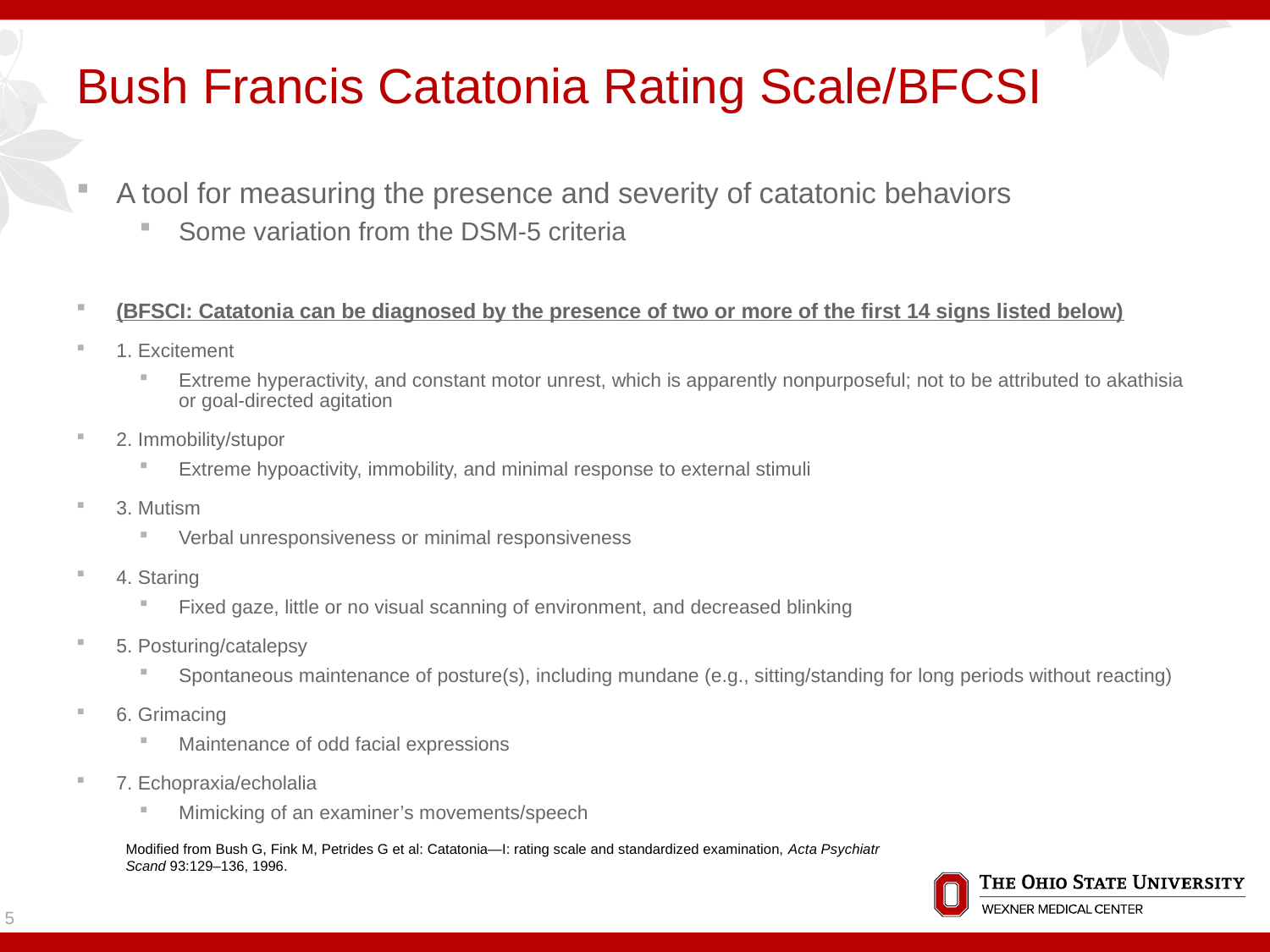

# Bush Francis Catatonia Rating Scale/BFCSI
A tool for measuring the presence and severity of catatonic behaviors
Some variation from the DSM-5 criteria

(BFSCI: Catatonia can be diagnosed by the presence of two or more of the first 14 signs listed below)
1. Excitement
Extreme hyperactivity, and constant motor unrest, which is apparently nonpurposeful; not to be attributed to akathisia or goal-directed agitation
2. Immobility/stupor
Extreme hypoactivity, immobility, and minimal response to external stimuli
3. Mutism
Verbal unresponsiveness or minimal responsiveness
4. Staring
Fixed gaze, little or no visual scanning of environment, and decreased blinking
5. Posturing/catalepsy
Spontaneous maintenance of posture(s), including mundane (e.g., sitting/standing for long periods without reacting)
6. Grimacing
Maintenance of odd facial expressions
7. Echopraxia/echolalia
Mimicking of an examiner’s movements/speech
Modified from Bush G, Fink M, Petrides G et al: Catatonia—I: rating scale and standardized examination, Acta Psychiatr Scand 93:129–136, 1996.
5